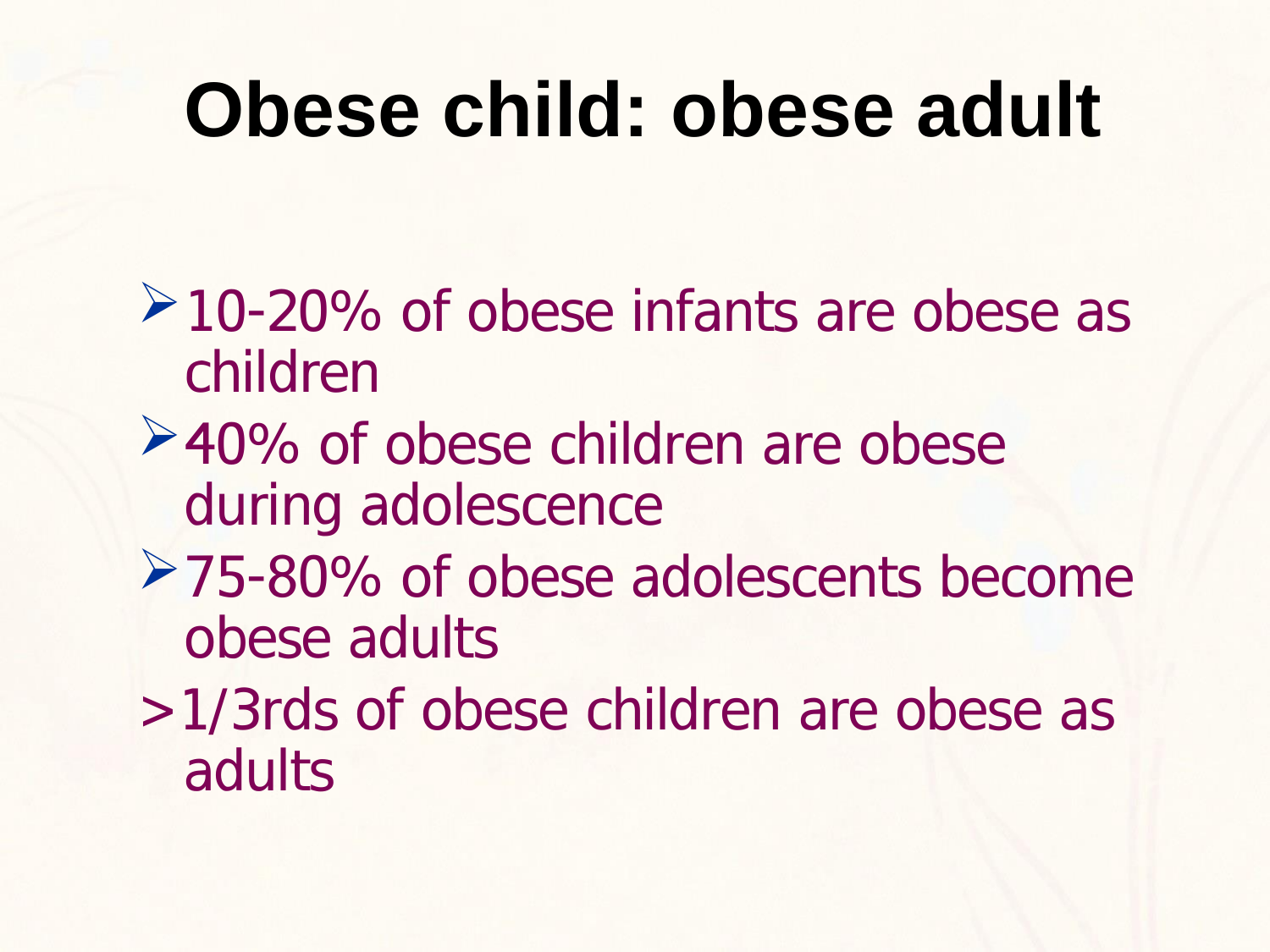

# Obese child: obese adult
10-20% of obese infants are obese as children
40% of obese children are obese during adolescence
75-80% of obese adolescents become obese adults
>1/3rds of obese children are obese as adults